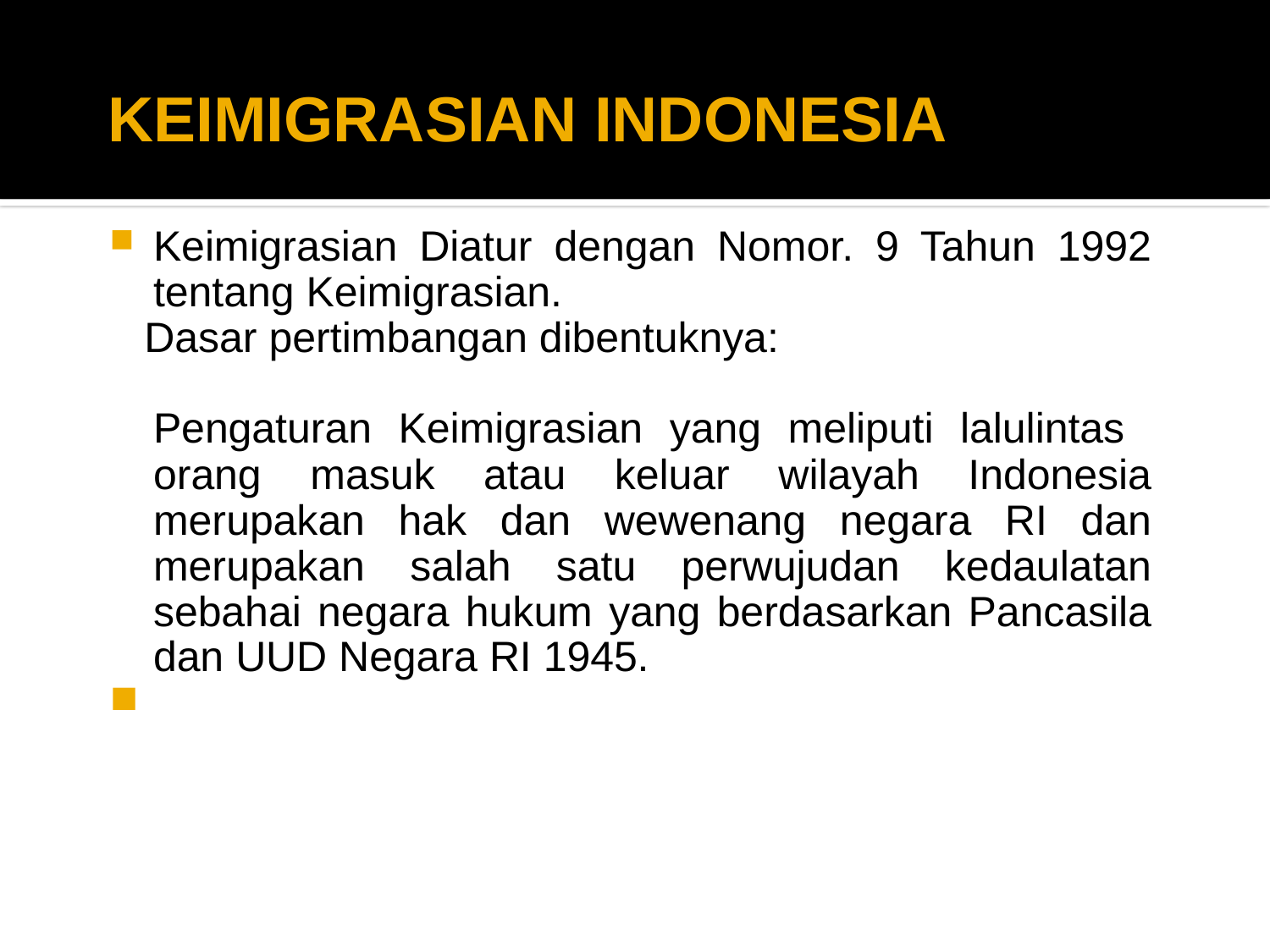

# KEIMIGRASIAN INDONESIA
Keimigrasian Diatur dengan Nomor. 9 Tahun 1992 tentang Keimigrasian.
   Dasar pertimbangan dibentuknya:

	Pengaturan Keimigrasian yang meliputi lalulintas  orang masuk atau keluar wilayah Indonesia merupakan hak dan wewenang negara RI dan merupakan salah satu perwujudan kedaulatan sebahai negara hukum yang berdasarkan Pancasila dan UUD Negara RI 1945.